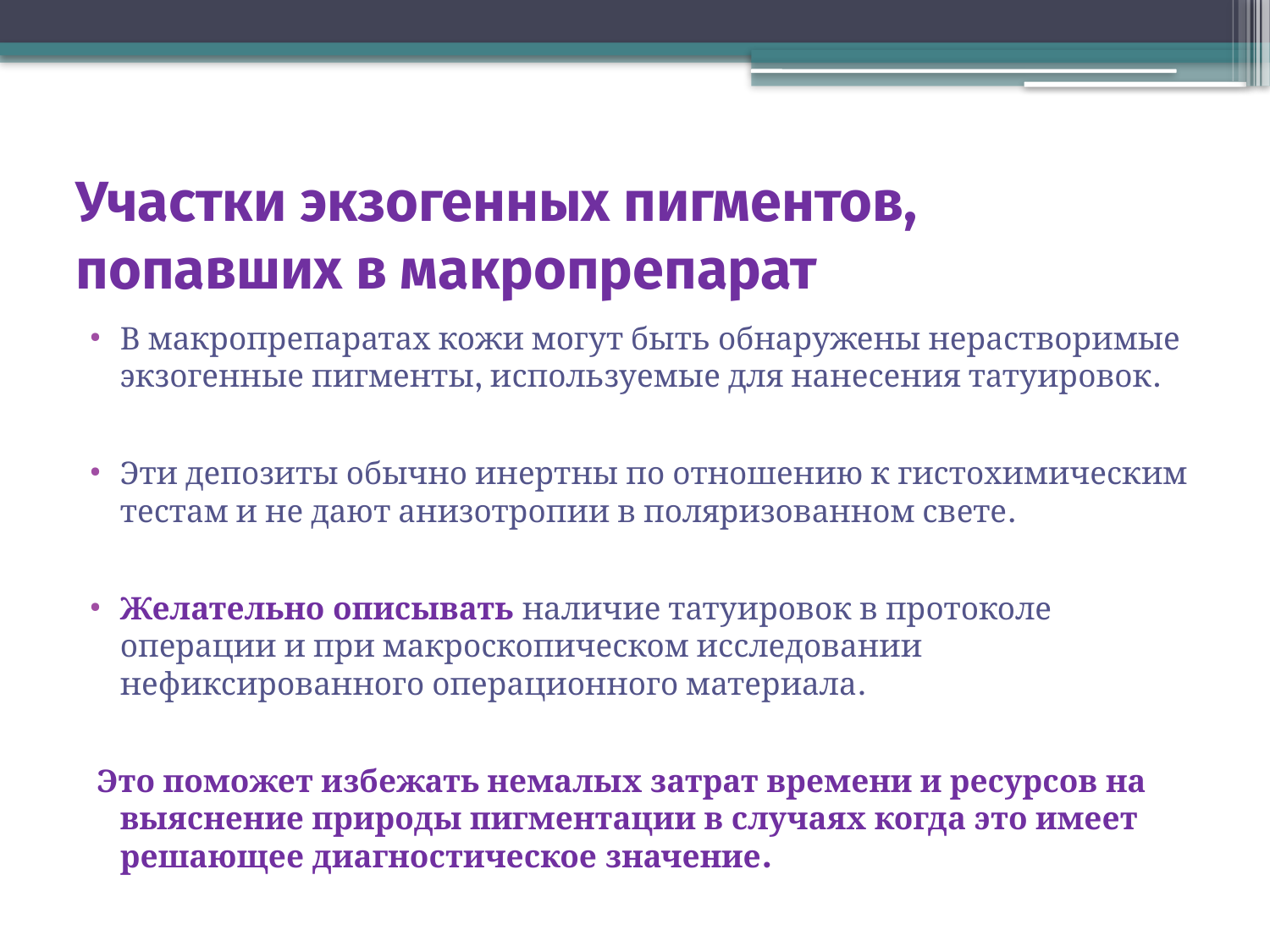

# Участки экзогенных пигментов, попавших в макропрепарат
В макропрепаратах кожи могут быть обнаружены нерастворимые экзогенные пигменты, используемые для нанесения татуировок.

Эти депозиты обычно инертны по отношению к гистохимическим тестам и не дают анизотропии в поляризованном свете.

Желательно описывать наличие татуировок в протоколе операции и при макроскопическом исследовании нефиксированного операционного материала.

 Это поможет избежать немалых затрат времени и ресурсов на выяснение природы пигментации в случаях когда это имеет решающее диагностическое значение.